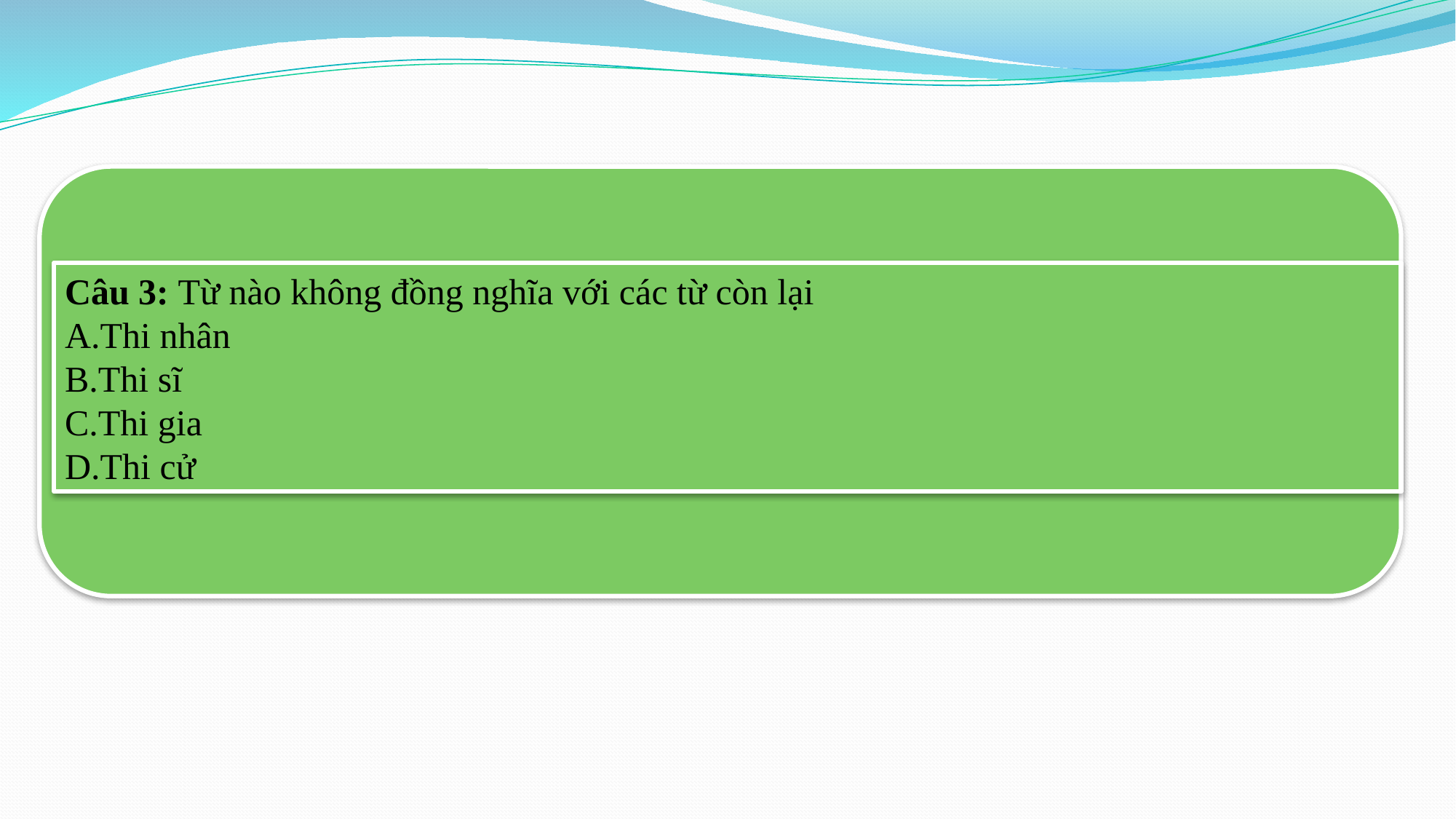

Câu 3: Từ nào không đồng nghĩa với các từ còn lại
A.Thi nhân
B.Thi sĩ
C.Thi gia
D.Thi cử